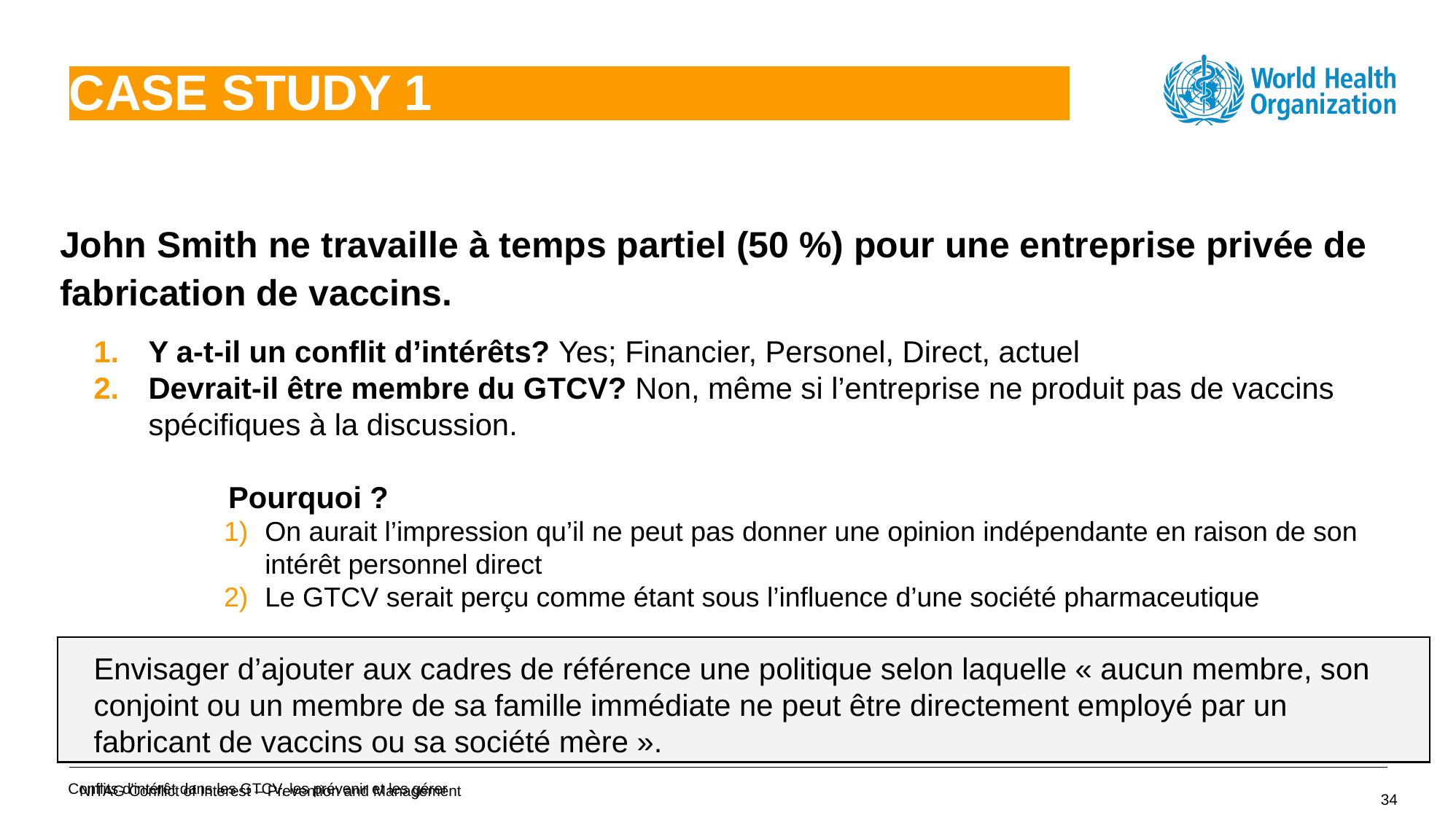

CASE STUDY 1
John Smith ne travaille à temps partiel (50 %) pour une entreprise privée de fabrication de vaccins.
Y a-t-il un conflit d’intérêts? Yes; Financier, Personel, Direct, actuel
Devrait-il être membre du GTCV? Non, même si l’entreprise ne produit pas de vaccins spécifiques à la discussion.

	   Pourquoi ?
On aurait l’impression qu’il ne peut pas donner une opinion indépendante en raison de son intérêt personnel direct
Le GTCV serait perçu comme étant sous l’influence d’une société pharmaceutique

Envisager d’ajouter aux cadres de référence une politique selon laquelle « aucun membre, son conjoint ou un membre de sa famille immédiate ne peut être directement employé par un fabricant de vaccins ou sa société mère ».

Conflits d'intérêt dans les GTCV, les prévenir et les gérer
NITAG Conflict of Interest – Prevention and Management
34